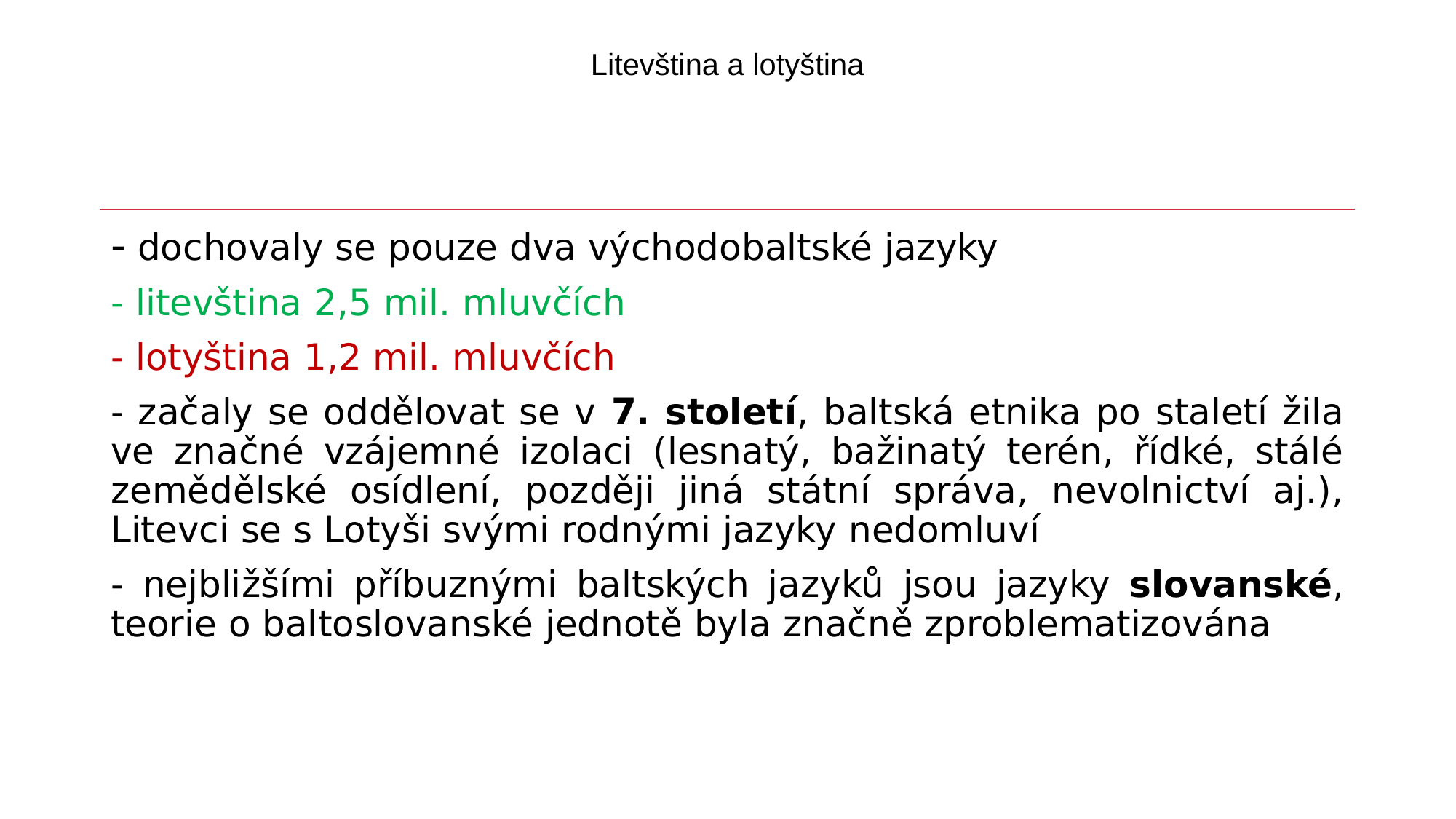

# Litevština a lotyština
- dochovaly se pouze dva východobaltské jazyky
- litevština 2,5 mil. mluvčích
- lotyština 1,2 mil. mluvčích
- začaly se oddělovat se v 7. století, baltská etnika po staletí žila ve značné vzájemné izolaci (lesnatý, bažinatý terén, řídké, stálé zemědělské osídlení, později jiná státní správa, nevolnictví aj.), Litevci se s Lotyši svými rodnými jazyky nedomluví
- nejbližšími příbuznými baltských jazyků jsou jazyky slovanské, teorie o baltoslovanské jednotě byla značně zproblematizována